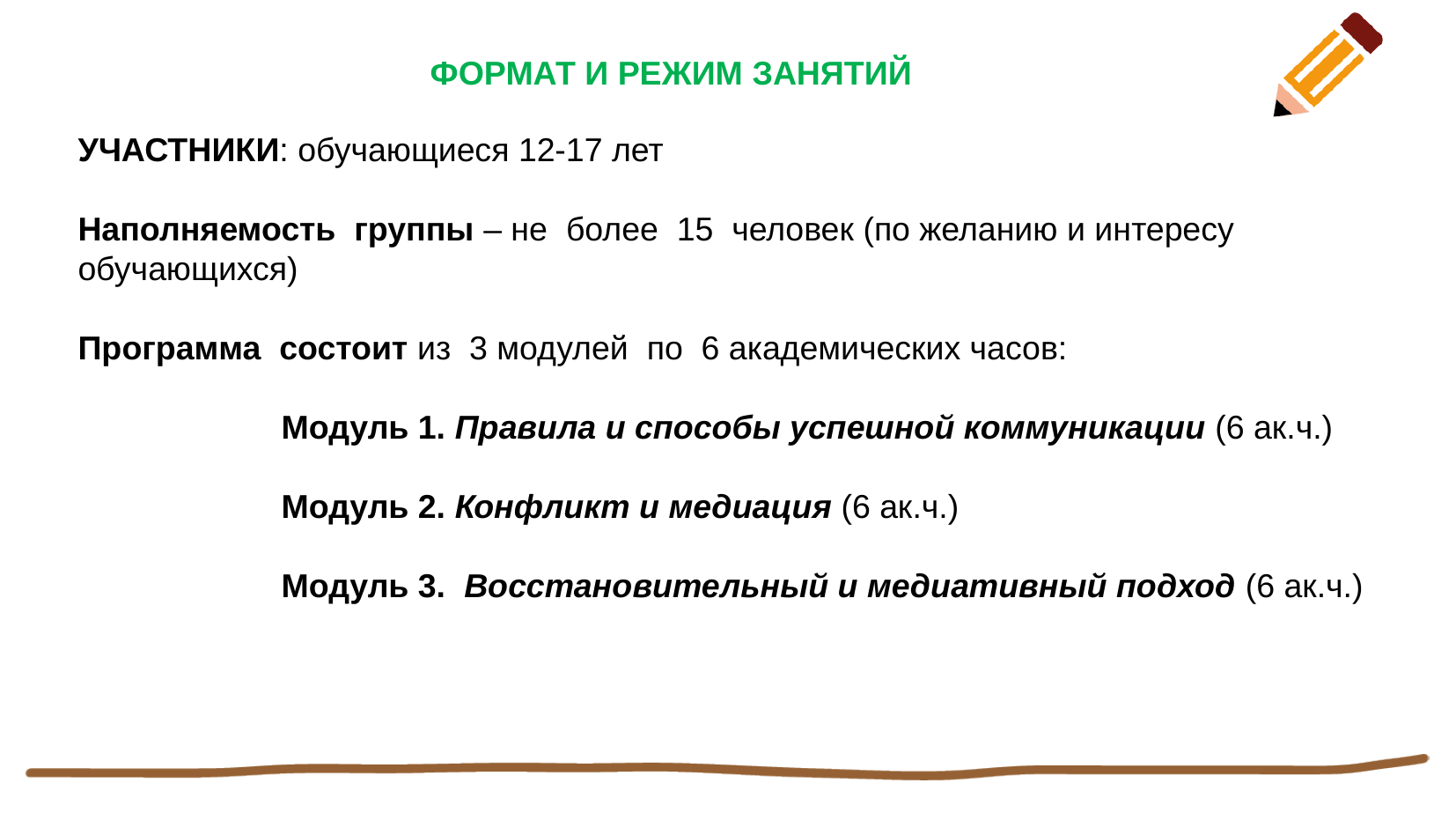

# Формат и режим занятий
Участники: обучающиеся 12-17 лет

Наполняемость  группы – не  более  15  человек (по желанию и интересу обучающихся)

Программа  состоит из  3 модулей  по  6 академических часов:

                      Модуль 1. Правила и способы успешной коммуникации (6 ак.ч.)

                      Модуль 2. Конфликт и медиация (6 ак.ч.)

                      Модуль 3.  Восстановительный и медиативный подход (6 ак.ч.)